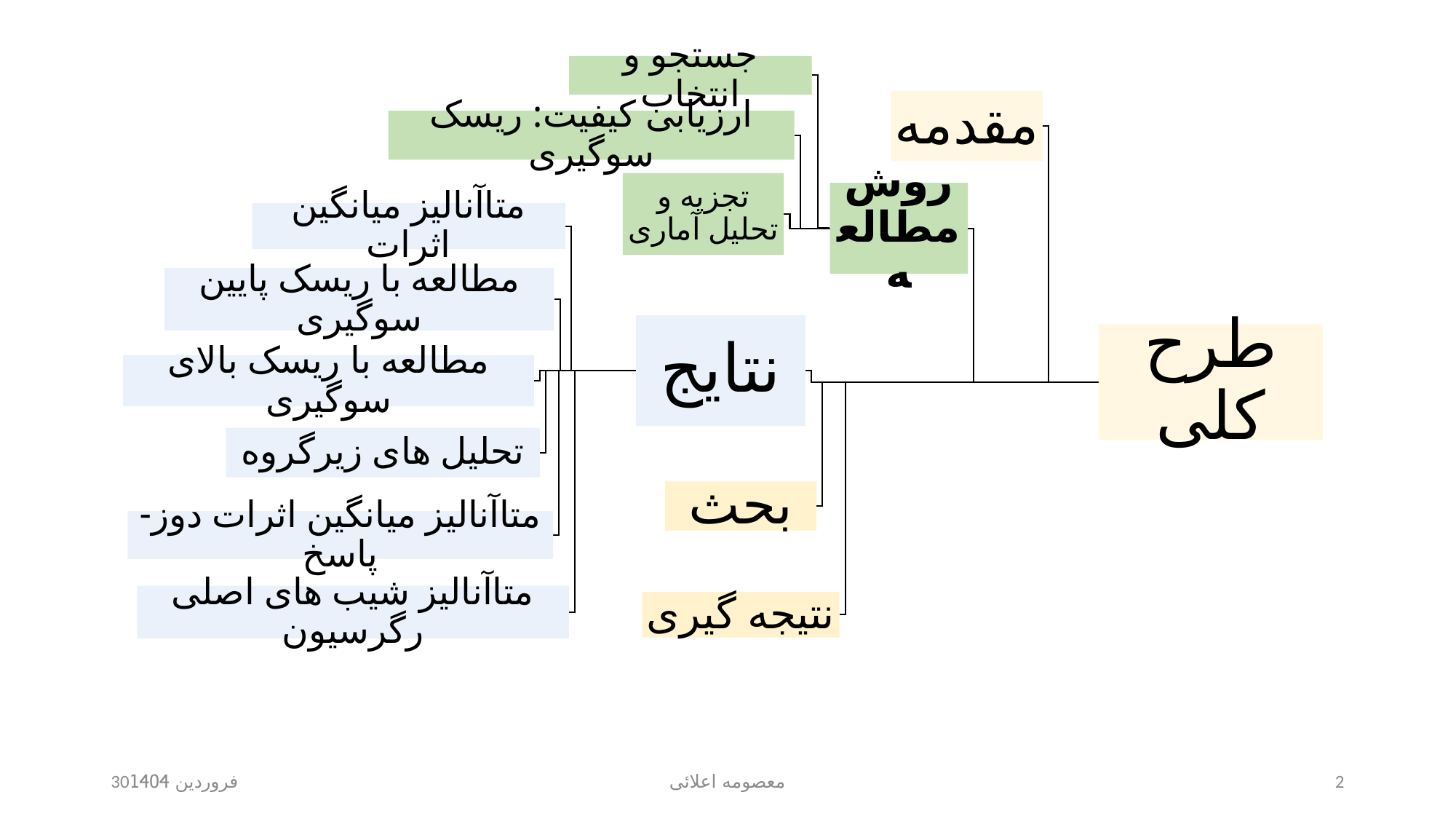

طرح کلی
روش مطالعه
ارزیابی کیفیت: ریسک سوگیری
تجزیه و تحلیل آماری
جستجو و انتخاب
بحث
نتایج
متاآنالیز میانگین اثرات
متاآنالیز میانگین اثرات دوز-پاسخ
مطالعه با ریسک پایین سوگیری
مطالعه با ریسک بالای سوگیری
تحلیل های زیرگروه
متاآنالیز شیب های اصلی رگرسیون
نتیجه گیری
مقدمه
30فروردین 1404
معصومه اعلائی
2